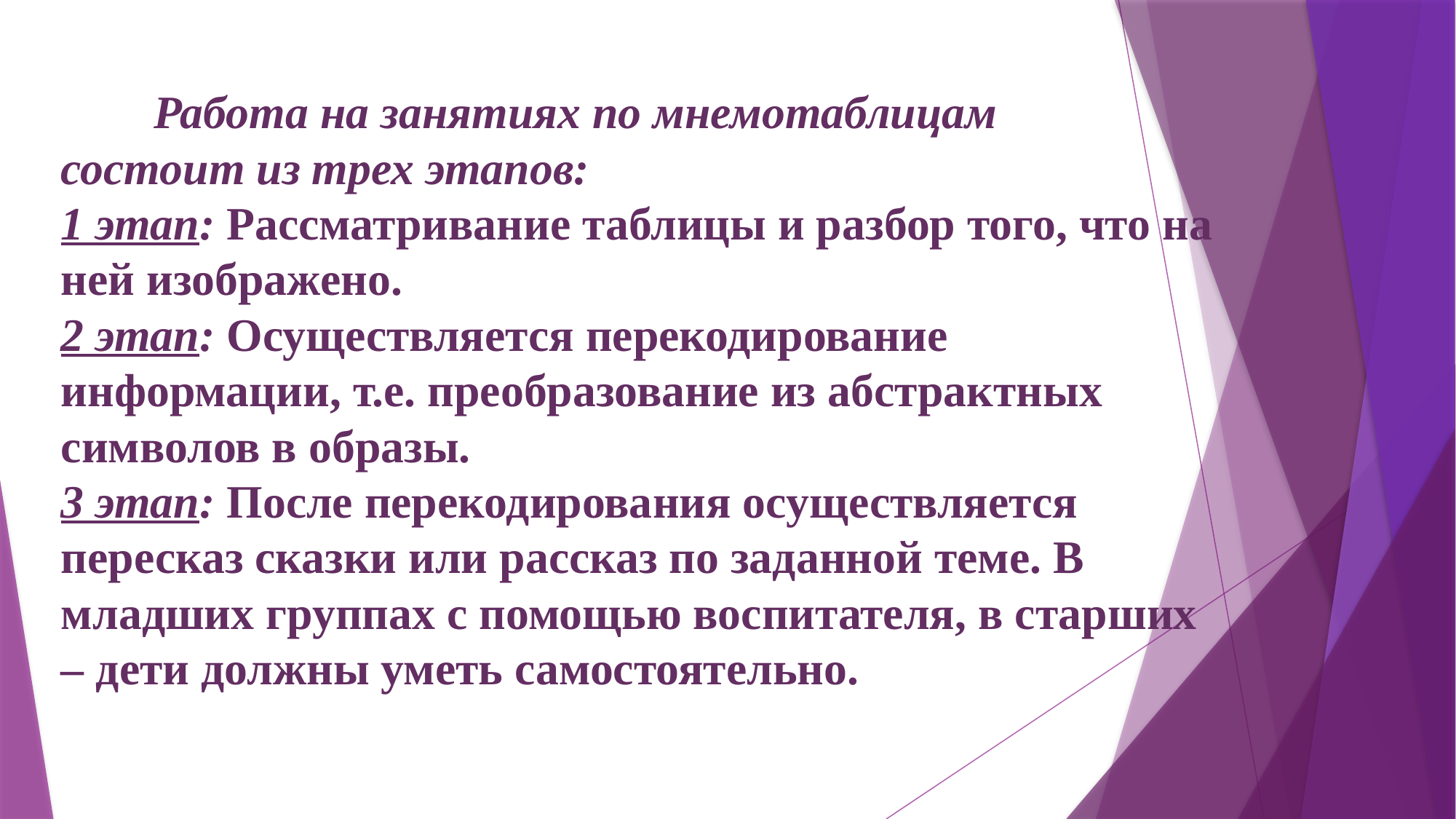

# Работа на занятиях по мнемотаблицам состоит из трех этапов: 1 этап: Рассматривание таблицы и разбор того, что на ней изображено. 2 этап: Осуществляется перекодирование информации, т.е. преобразование из абстрактных символов в образы. 3 этап: После перекодирования осуществляется пересказ сказки или рассказ по заданной теме. В младших группах с помощью воспитателя, в старших – дети должны уметь самостоятельно.